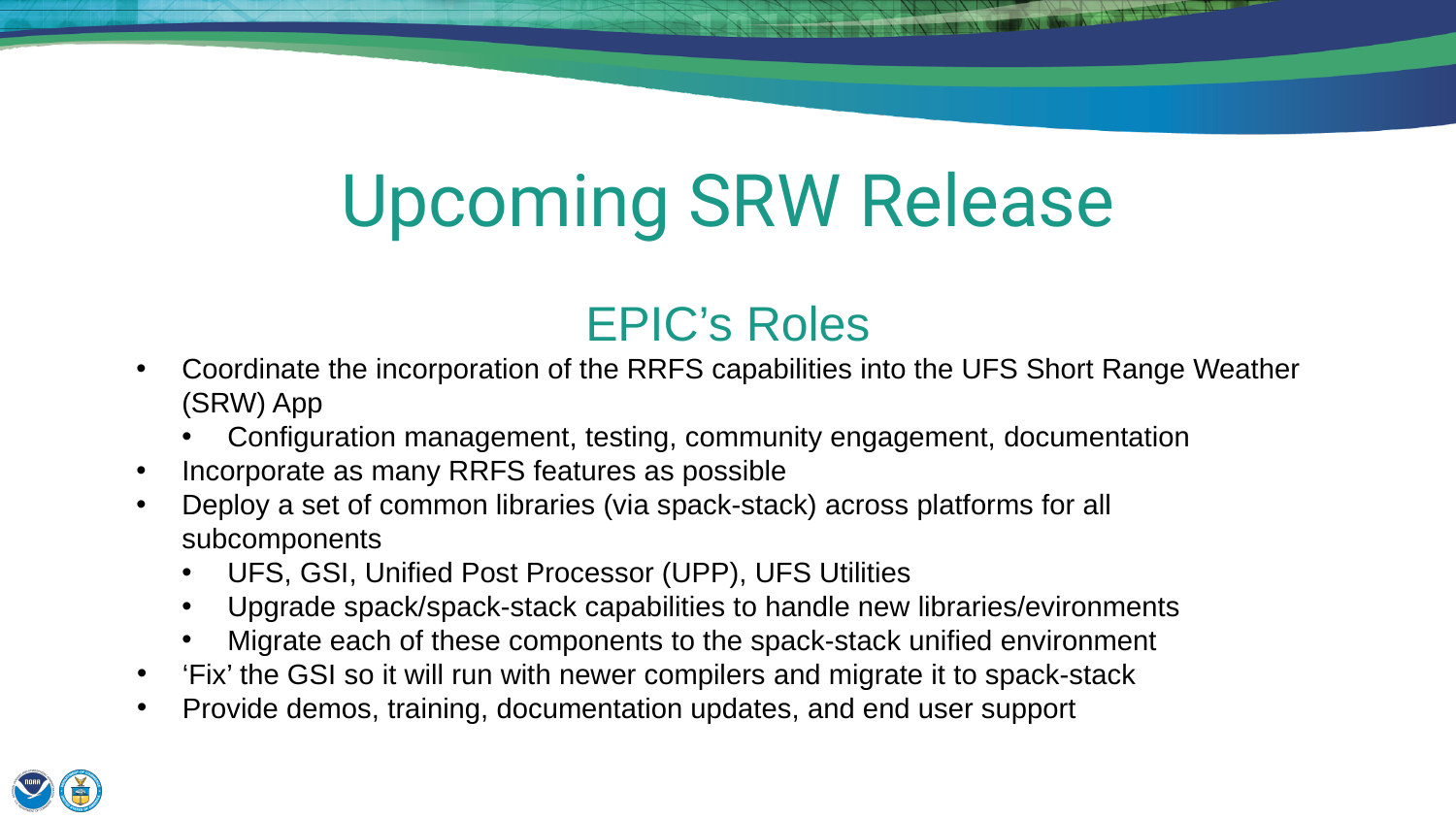

# Upcoming SRW Release
EPIC’s Roles
Coordinate the incorporation of the RRFS capabilities into the UFS Short Range Weather (SRW) App
Configuration management, testing, community engagement, documentation
Incorporate as many RRFS features as possible
Deploy a set of common libraries (via spack-stack) across platforms for all subcomponents
UFS, GSI, Unified Post Processor (UPP), UFS Utilities
Upgrade spack/spack-stack capabilities to handle new libraries/evironments
Migrate each of these components to the spack-stack unified environment
‘Fix’ the GSI so it will run with newer compilers and migrate it to spack-stack
Provide demos, training, documentation updates, and end user support